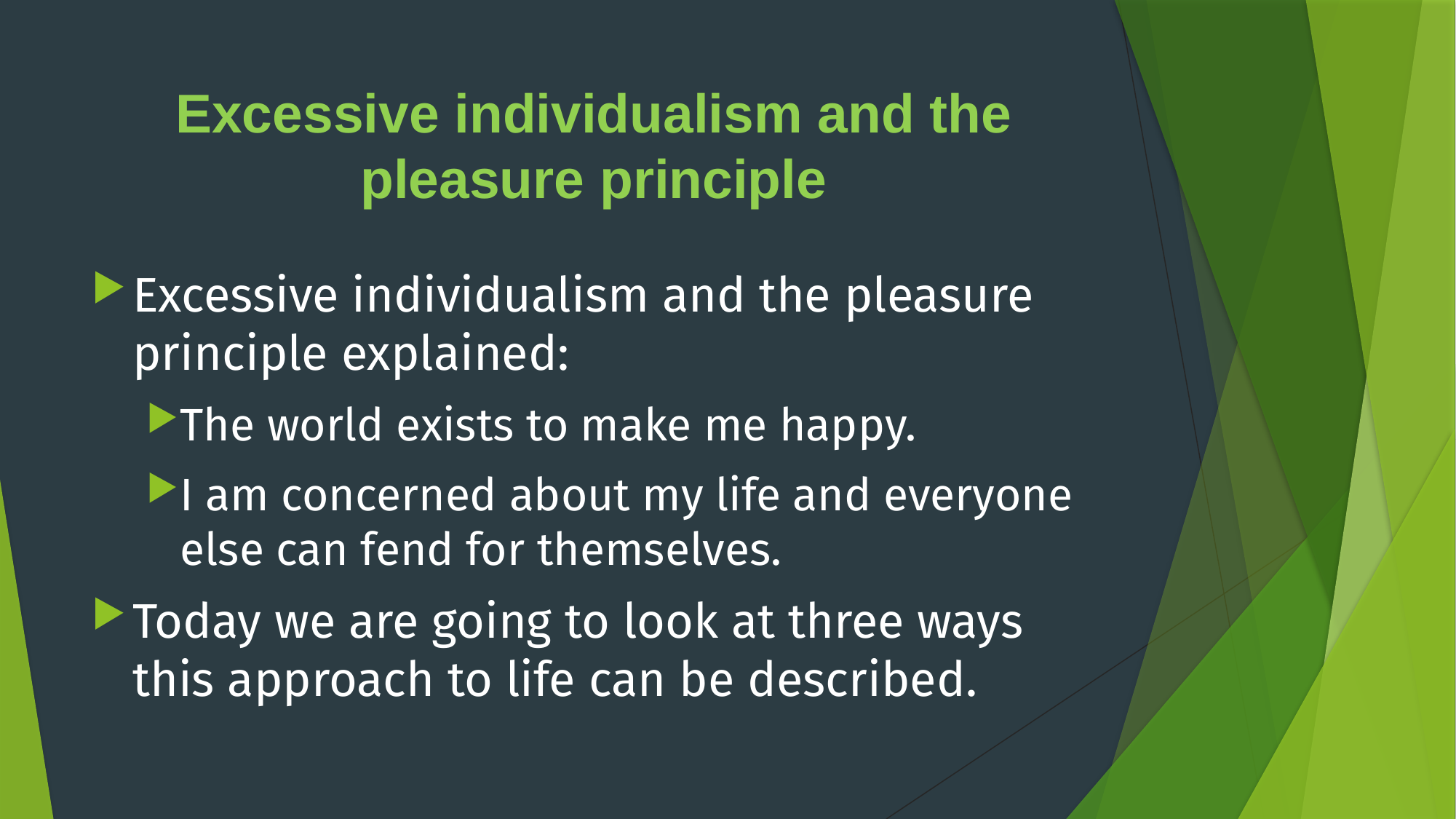

# Excessive individualism and the pleasure principle
Excessive individualism and the pleasure principle explained:
The world exists to make me happy.
I am concerned about my life and everyone else can fend for themselves.
Today we are going to look at three ways this approach to life can be described.